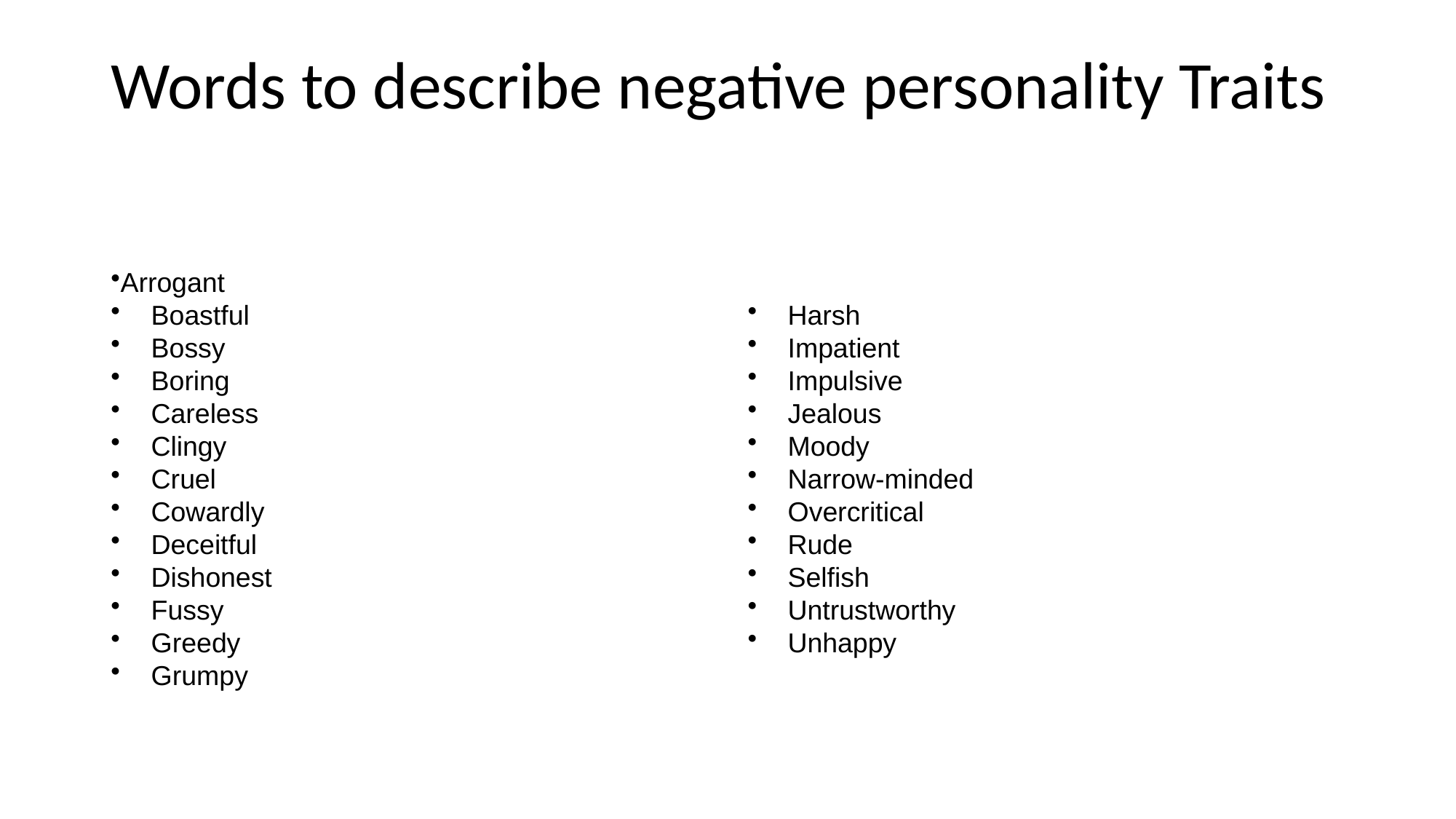

# Words to describe negative personality Traits
Arrogant
    Boastful
    Bossy
    Boring
    Careless
    Clingy
    Cruel
    Cowardly
    Deceitful
    Dishonest
    Fussy
    Greedy
    Grumpy
    Harsh
    Impatient
    Impulsive
    Jealous
    Moody
    Narrow-minded
    Overcritical
    Rude
    Selfish
    Untrustworthy
    Unhappy